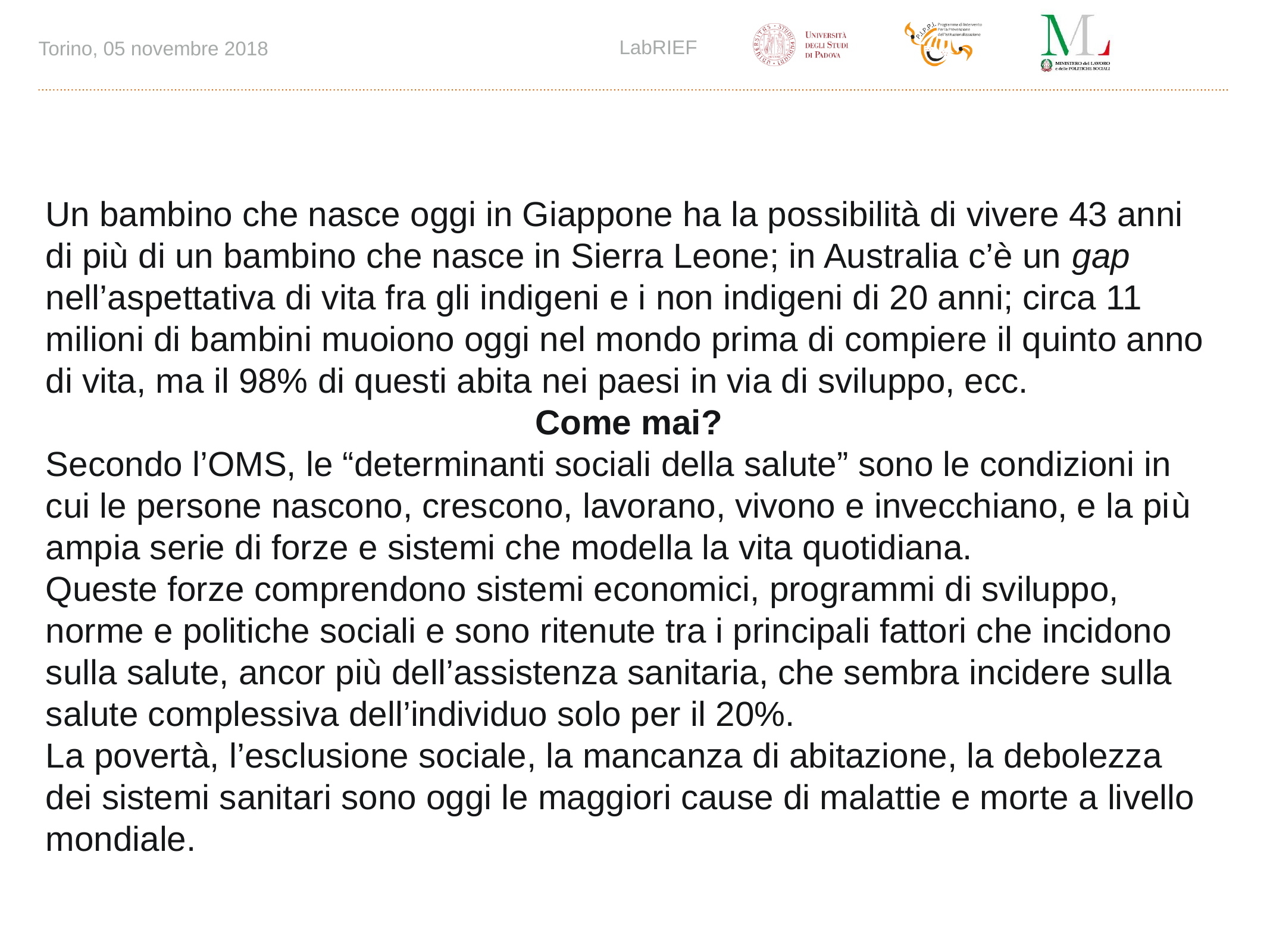

Un bambino che nasce oggi in Giappone ha la possibilità di vivere 43 anni di più di un bambino che nasce in Sierra Leone; in Australia c’è un gap nell’aspettativa di vita fra gli indigeni e i non indigeni di 20 anni; circa 11 milioni di bambini muoiono oggi nel mondo prima di compiere il quinto anno di vita, ma il 98% di questi abita nei paesi in via di sviluppo, ecc.
Come mai?
Secondo l’OMS, le “determinanti sociali della salute” sono le condizioni in cui le persone nascono, crescono, lavorano, vivono e invecchiano, e la più ampia serie di forze e sistemi che modella la vita quotidiana.
Queste forze comprendono sistemi economici, programmi di sviluppo, norme e politiche sociali e sono ritenute tra i principali fattori che incidono sulla salute, ancor più dell’assistenza sanitaria, che sembra incidere sulla salute complessiva dell’individuo solo per il 20%.
La povertà, l’esclusione sociale, la mancanza di abitazione, la debolezza dei sistemi sanitari sono oggi le maggiori cause di malattie e morte a livello mondiale.